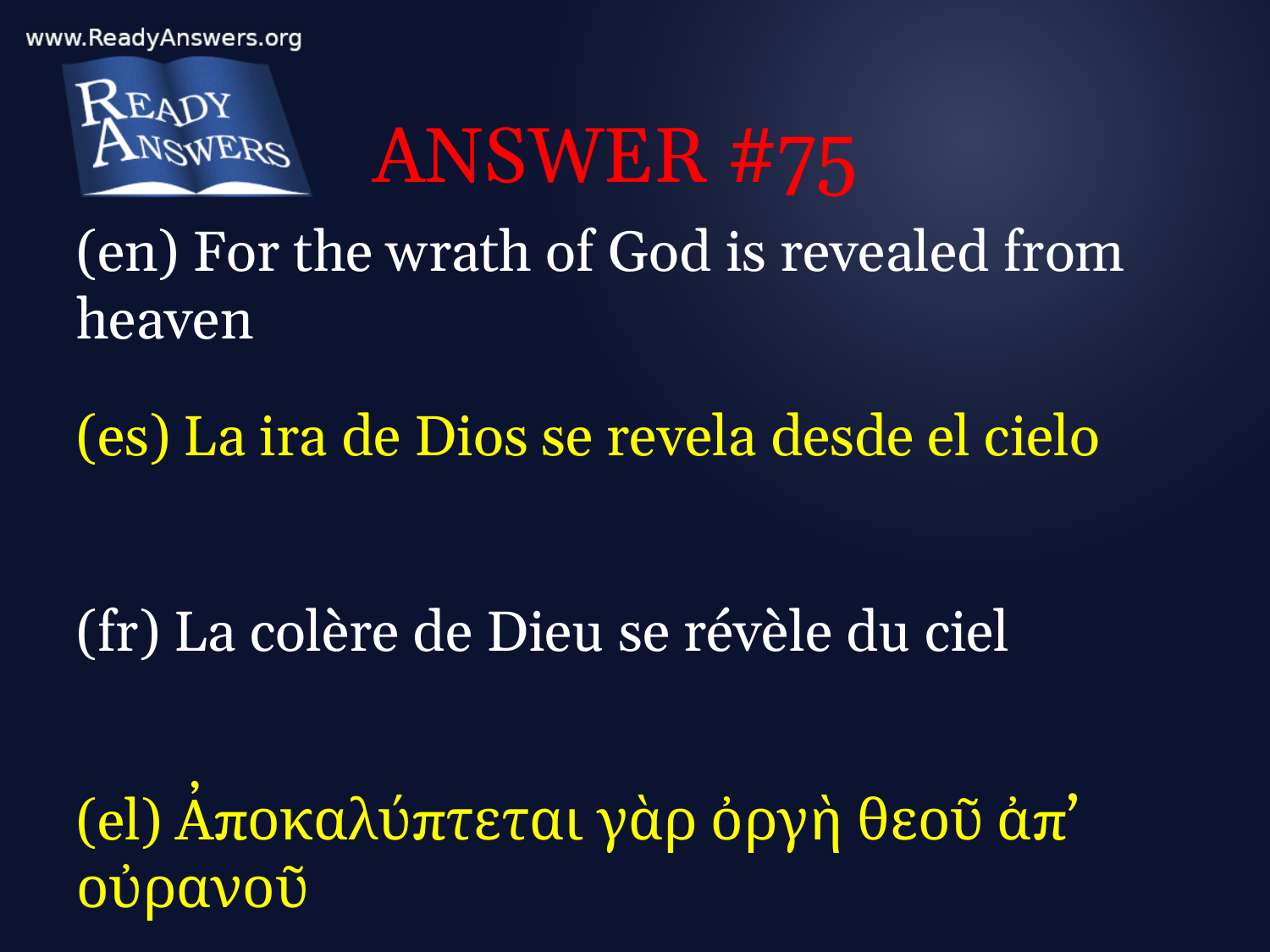

# ANSWER #75
(en) For the wrath of God is revealed from heaven
(es) La ira de Dios se revela desde el cielo
(fr) La colère de Dieu se révèle du ciel
(el) Ἀποκαλύπτεται γὰρ ὀργὴ θεοῦ ἀπ’ οὐρανοῦ